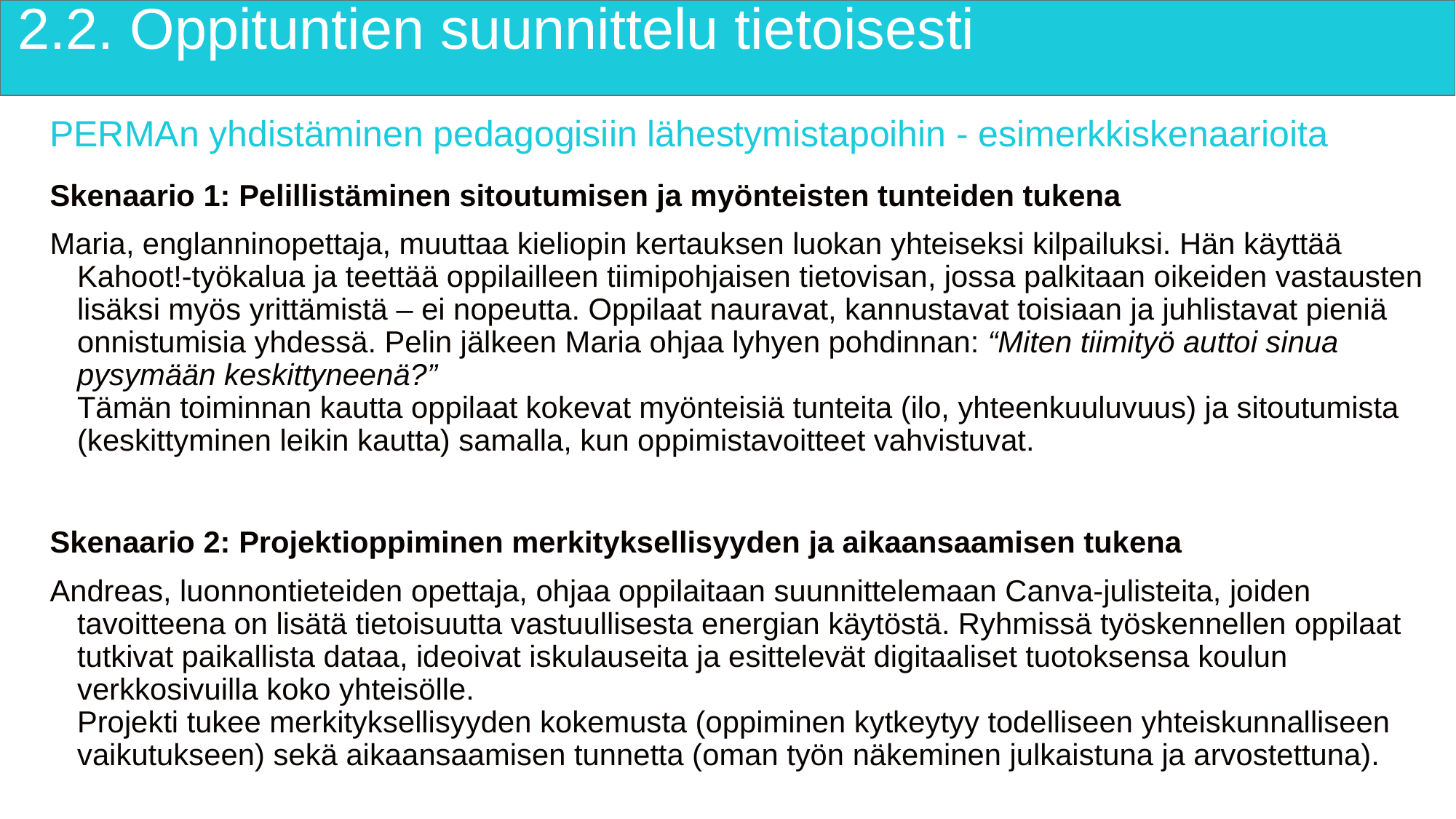

# 2.2. Oppituntien suunnittelu tietoisesti
PERMAn yhdistäminen pedagogisiin lähestymistapoihin - esimerkkiskenaarioita
Skenaario 1: Pelillistäminen sitoutumisen ja myönteisten tunteiden tukena
Maria, englanninopettaja, muuttaa kieliopin kertauksen luokan yhteiseksi kilpailuksi. Hän käyttää Kahoot!-työkalua ja teettää oppilailleen tiimipohjaisen tietovisan, jossa palkitaan oikeiden vastausten lisäksi myös yrittämistä – ei nopeutta. Oppilaat nauravat, kannustavat toisiaan ja juhlistavat pieniä onnistumisia yhdessä. Pelin jälkeen Maria ohjaa lyhyen pohdinnan: “Miten tiimityö auttoi sinua pysymään keskittyneenä?”
Tämän toiminnan kautta oppilaat kokevat myönteisiä tunteita (ilo, yhteenkuuluvuus) ja sitoutumista (keskittyminen leikin kautta) samalla, kun oppimistavoitteet vahvistuvat.

Skenaario 2: Projektioppiminen merkityksellisyyden ja aikaansaamisen tukena
Andreas, luonnontieteiden opettaja, ohjaa oppilaitaan suunnittelemaan Canva-julisteita, joiden tavoitteena on lisätä tietoisuutta vastuullisesta energian käytöstä. Ryhmissä työskennellen oppilaat tutkivat paikallista dataa, ideoivat iskulauseita ja esittelevät digitaaliset tuotoksensa koulun verkkosivuilla koko yhteisölle.
Projekti tukee merkityksellisyyden kokemusta (oppiminen kytkeytyy todelliseen yhteiskunnalliseen vaikutukseen) sekä aikaansaamisen tunnetta (oman työn näkeminen julkaistuna ja arvostettuna).